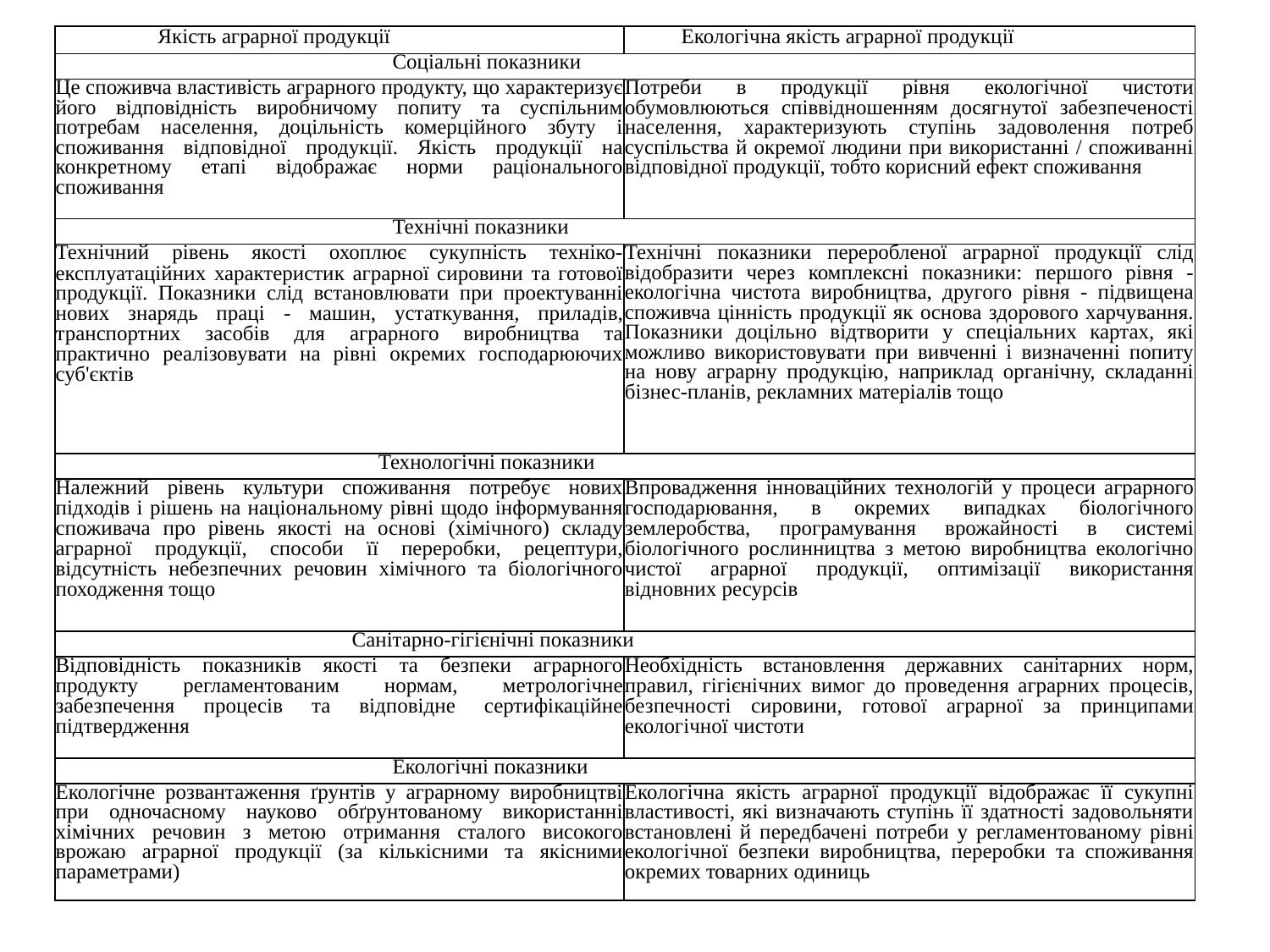

| Якість аграрної продукції | Екологічна якість аграрної продукції |
| --- | --- |
| Соціальні показники |  |
| Це споживча властивість аграрного продукту, що характеризує його відповідність виробничому попиту та суспільним потребам населення, доцільність комерційного збуту і споживання відповідної продукції. Якість продукції на конкретному етапі відображає норми раціонального споживання | Потреби в продукції рівня екологічної чистоти обумовлюються співвідношенням досягнутої забезпеченості населення, характеризують ступінь задоволення потреб суспільства й окремої людини при використанні / споживанні відповідної продукції, тобто корисний ефект споживання |
| Технічні показники |  |
| Технічний рівень якості охоплює сукупність техніко-експлуатаційних характеристик аграрної сировини та готової продукції. Показники слід встановлювати при проектуванні нових знарядь праці - машин, устаткування, приладів, транспортних засобів для аграрного виробництва та практично реалізовувати на рівні окремих господарюючих суб'єктів | Технічні показники переробленої аграрної продукції слід відобразити через комплексні показники: першого рівня - екологічна чистота виробництва, другого рівня - підвищена споживча цінність продукції як основа здорового харчування. Показники доцільно відтворити у спеціальних картах, які можливо використовувати при вивченні і визначенні попиту на нову аграрну продукцію, наприклад органічну, складанні бізнес-планів, рекламних матеріалів тощо |
| Технологічні показники |  |
| Належний рівень культури споживання потребує нових підходів і рішень на національному рівні щодо інформування споживача про рівень якості на основі (хімічного) складу аграрної продукції, способи її переробки, рецептури, відсутність небезпечних речовин хімічного та біологічного походження тощо | Впровадження інноваційних технологій у процеси аграрного господарювання, в окремих випадках біологічного землеробства, програмування врожайності в системі біологічного рослинництва з метою виробництва екологічно чистої аграрної продукції, оптимізації використання відновних ресурсів |
| Санітарно-гігієнічні показники |  |
| Відповідність показників якості та безпеки аграрного продукту регламентованим нормам, метрологічне забезпечення процесів та відповідне сертифікаційне підтвердження | Необхідність встановлення державних санітарних норм, правил, гігієнічних вимог до проведення аграрних процесів, безпечності сировини, готової аграрної за принципами екологічної чистоти |
| Екологічні показники |  |
| Екологічне розвантаження ґрунтів у аграрному виробництві при одночасному науково обґрунтованому використанні хімічних речовин з метою отримання сталого високого врожаю аграрної продукції (за кількісними та якісними параметрами) | Екологічна якість аграрної продукції відображає її сукупні властивості, які визначають ступінь її здатності задовольняти встановлені й передбачені потреби у регламентованому рівні екологічної безпеки виробництва, переробки та споживання окремих товарних одиниць |